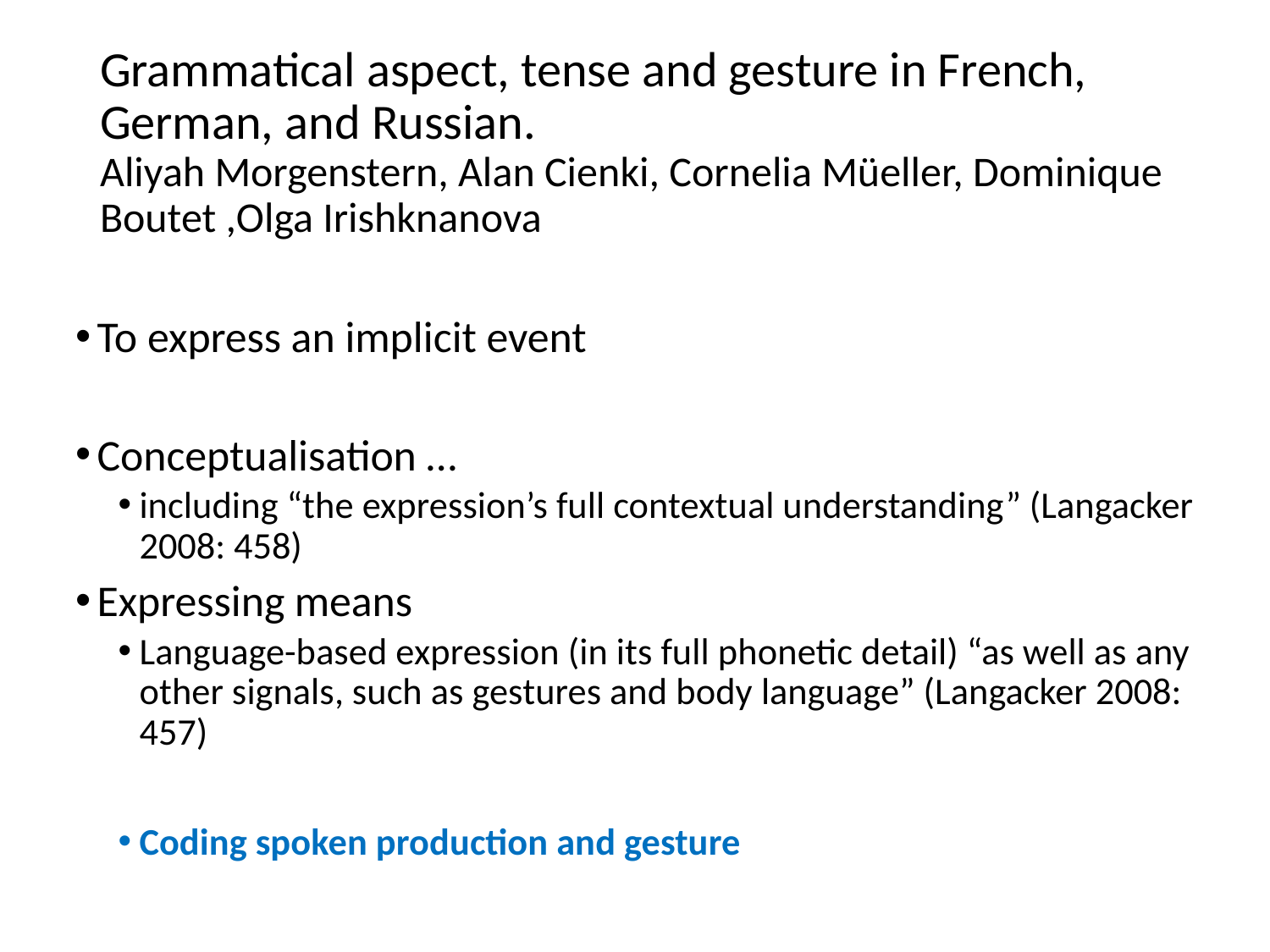

# Grammatical aspect, tense and gesture in French, German, and Russian. Aliyah Morgenstern, Alan Cienki, Cornelia Müeller, Dominique Boutet ,Olga Irishknanova
To express an implicit event

Conceptualisation …
including “the expression’s full contextual understanding” (Langacker 2008: 458)
Expressing means
Language-based expression (in its full phonetic detail) “as well as any other signals, such as gestures and body language” (Langacker 2008: 457)

Coding spoken production and gesture